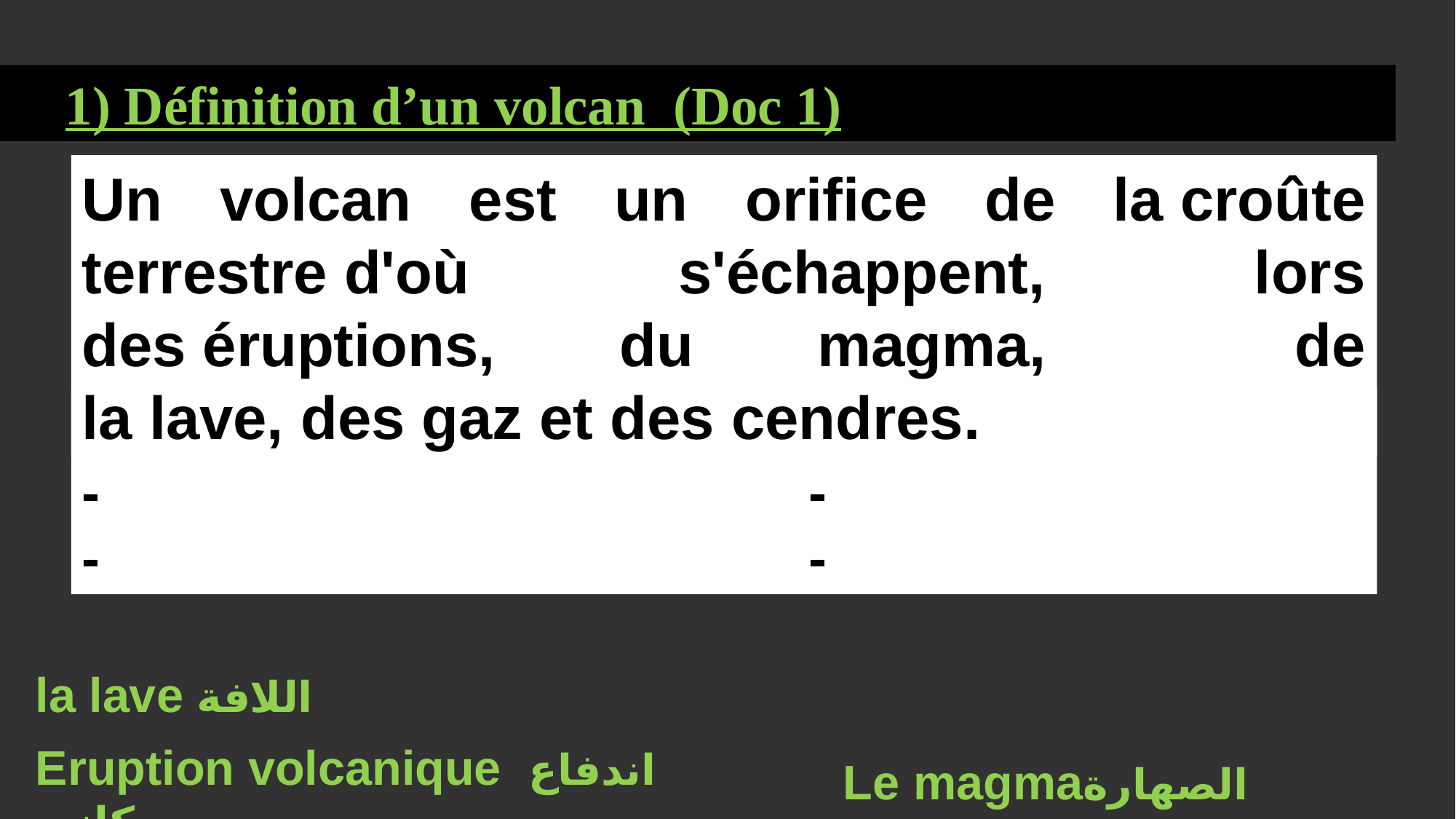

1) Définition d’un volcan  (Doc 1)
Un volcan est un orifice de la croûte terrestre d'où s'échappent, lors des éruptions, du magma,  de la lave, des gaz et des cendres.
Un volcan constitué de:
-                                               -
-                                               -
la lave اللافة
Eruption volcanique  اندفاع بركاني
Le magmaالصهارة